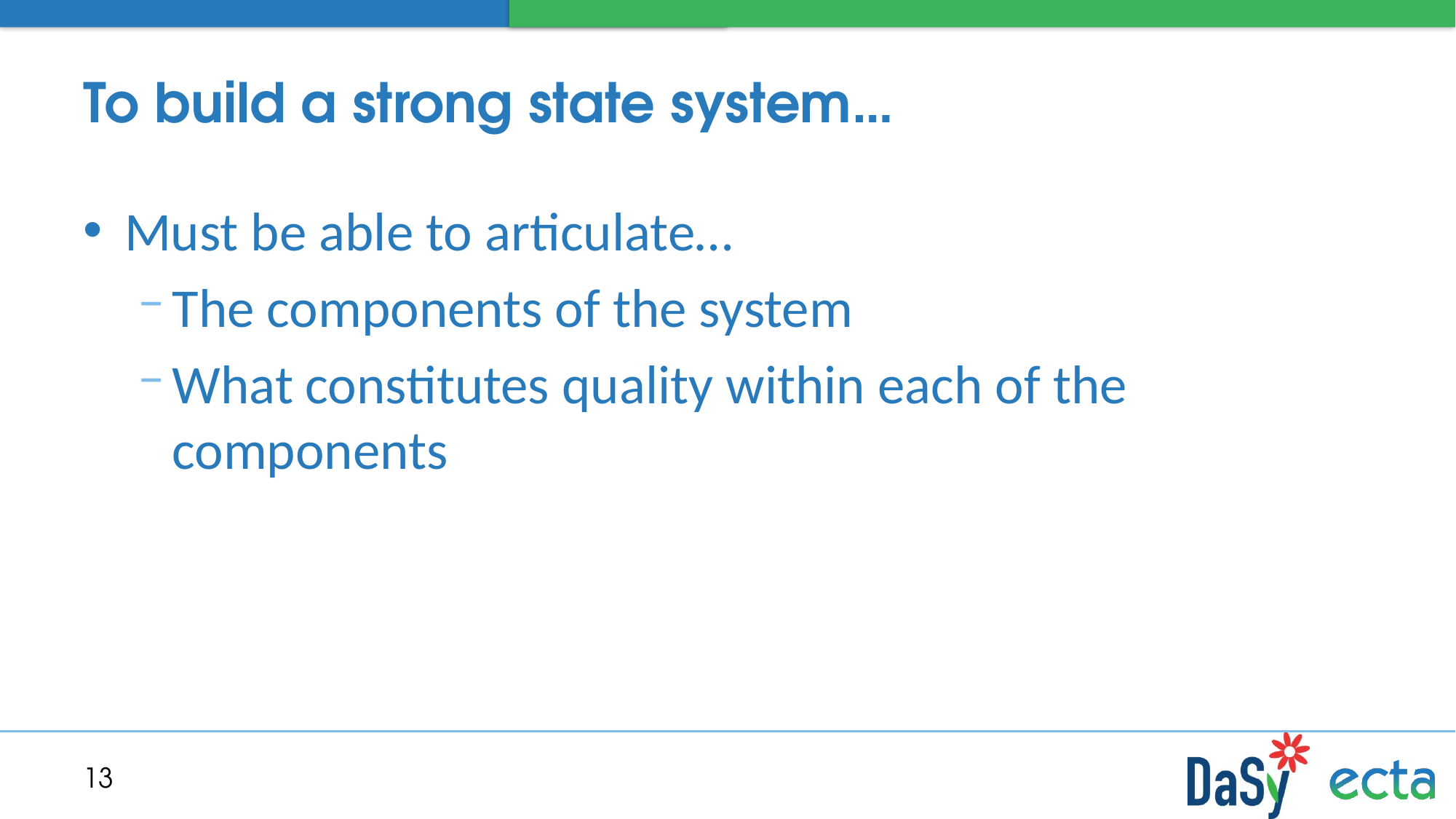

# To build a strong state system…
Must be able to articulate…
The components of the system
What constitutes quality within each of the components
13